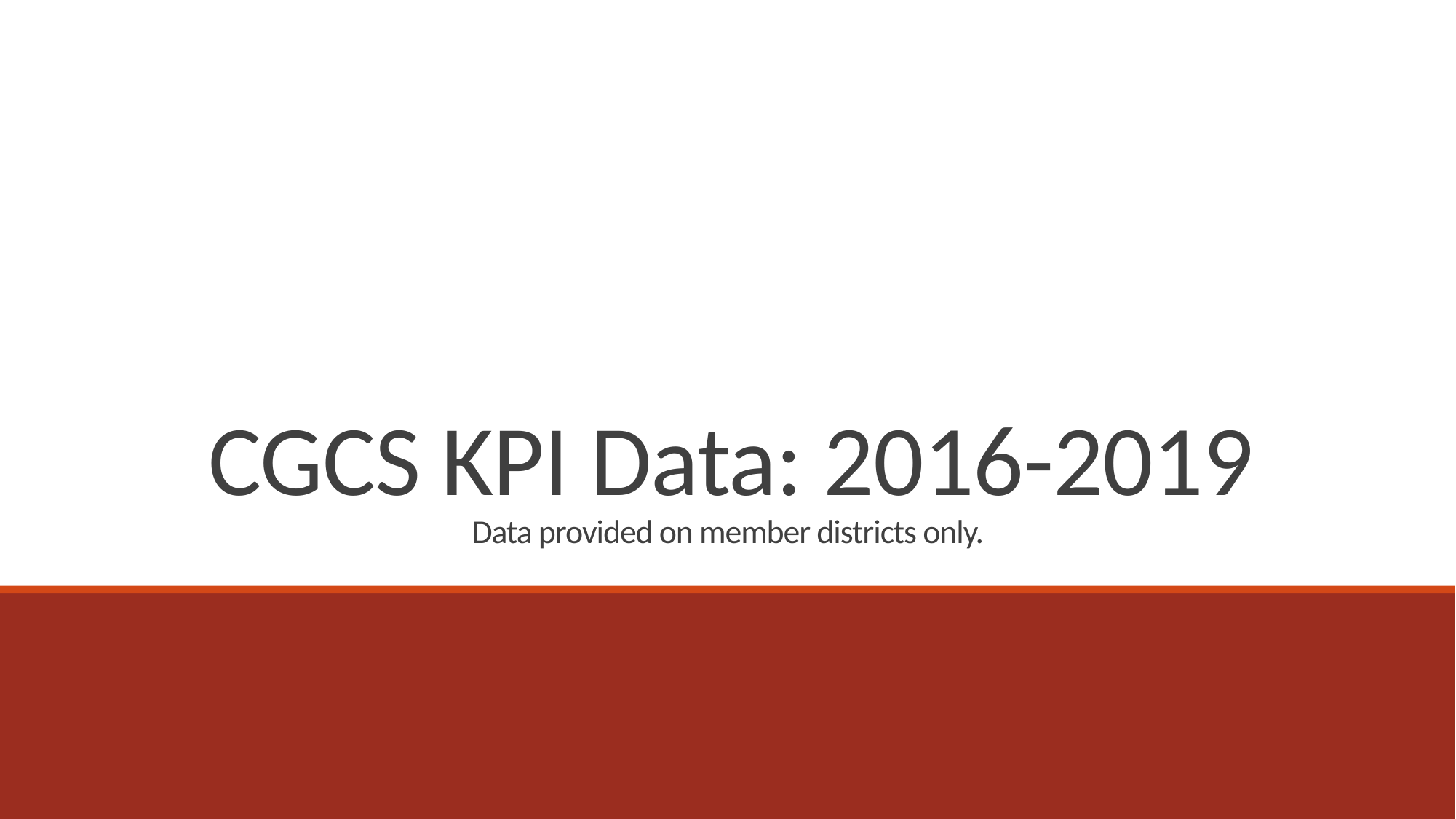

# CGCS KPI Data: 2016-2019 Data provided on member districts only.